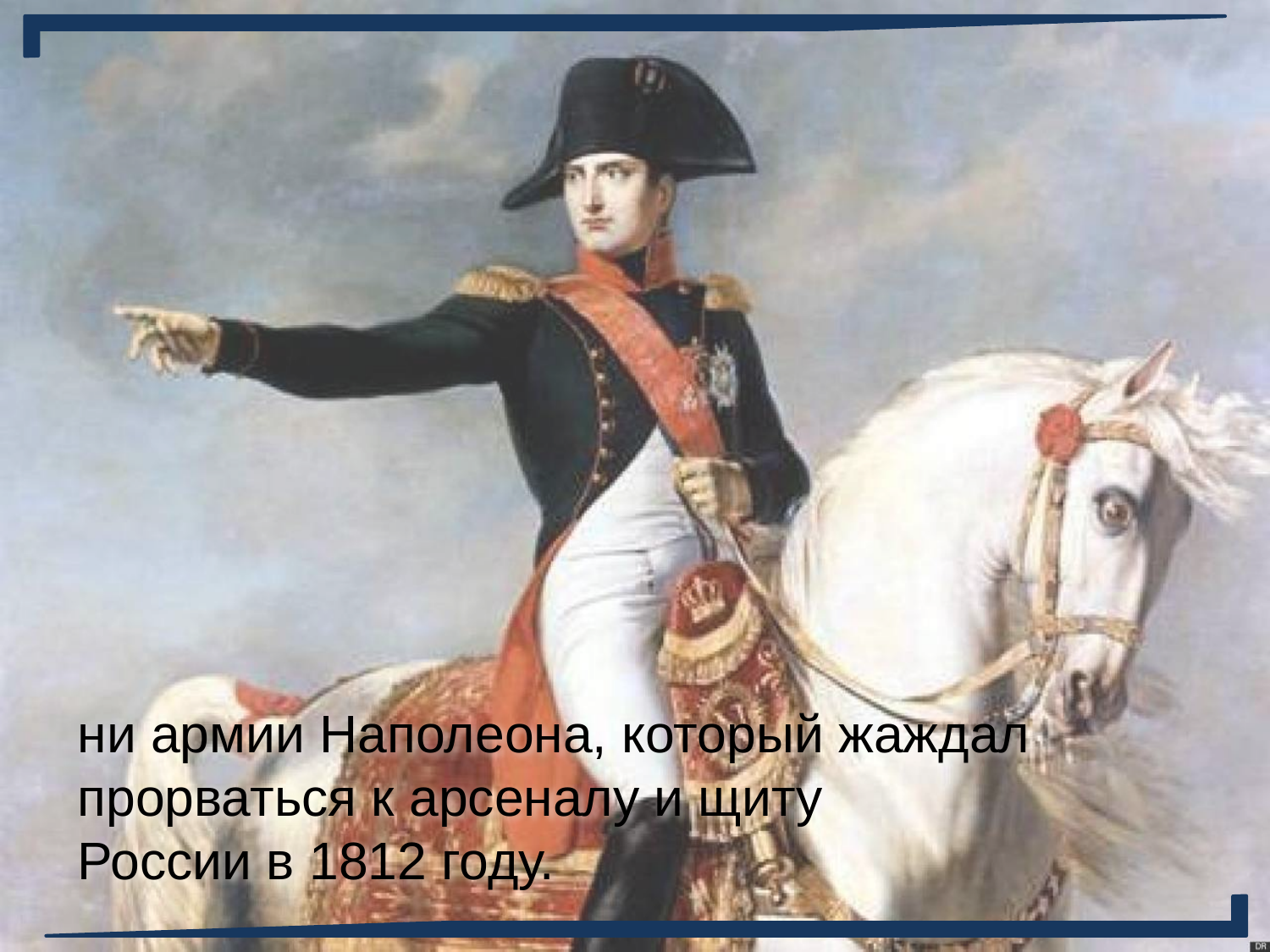

# ни армии Наполеона, который жаждал прорваться к арсеналу и щиту России в 1812 году.